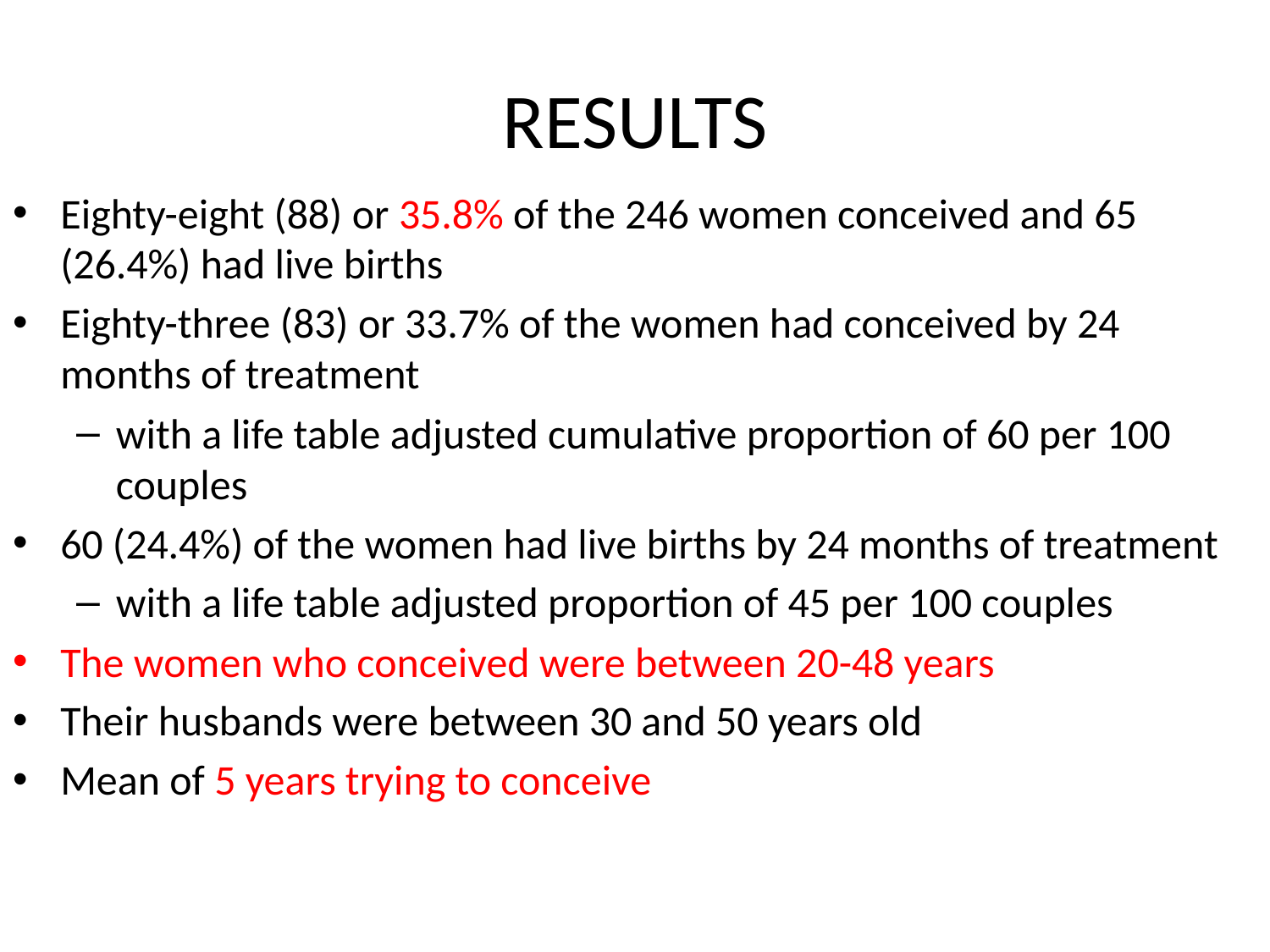

# RESULTS
Eighty-eight (88) or 35.8% of the 246 women conceived and 65 (26.4%) had live births
Eighty-three (83) or 33.7% of the women had conceived by 24 months of treatment
with a life table adjusted cumulative proportion of 60 per 100 couples
60 (24.4%) of the women had live births by 24 months of treatment
with a life table adjusted proportion of 45 per 100 couples
The women who conceived were between 20-48 years
Their husbands were between 30 and 50 years old
Mean of 5 years trying to conceive